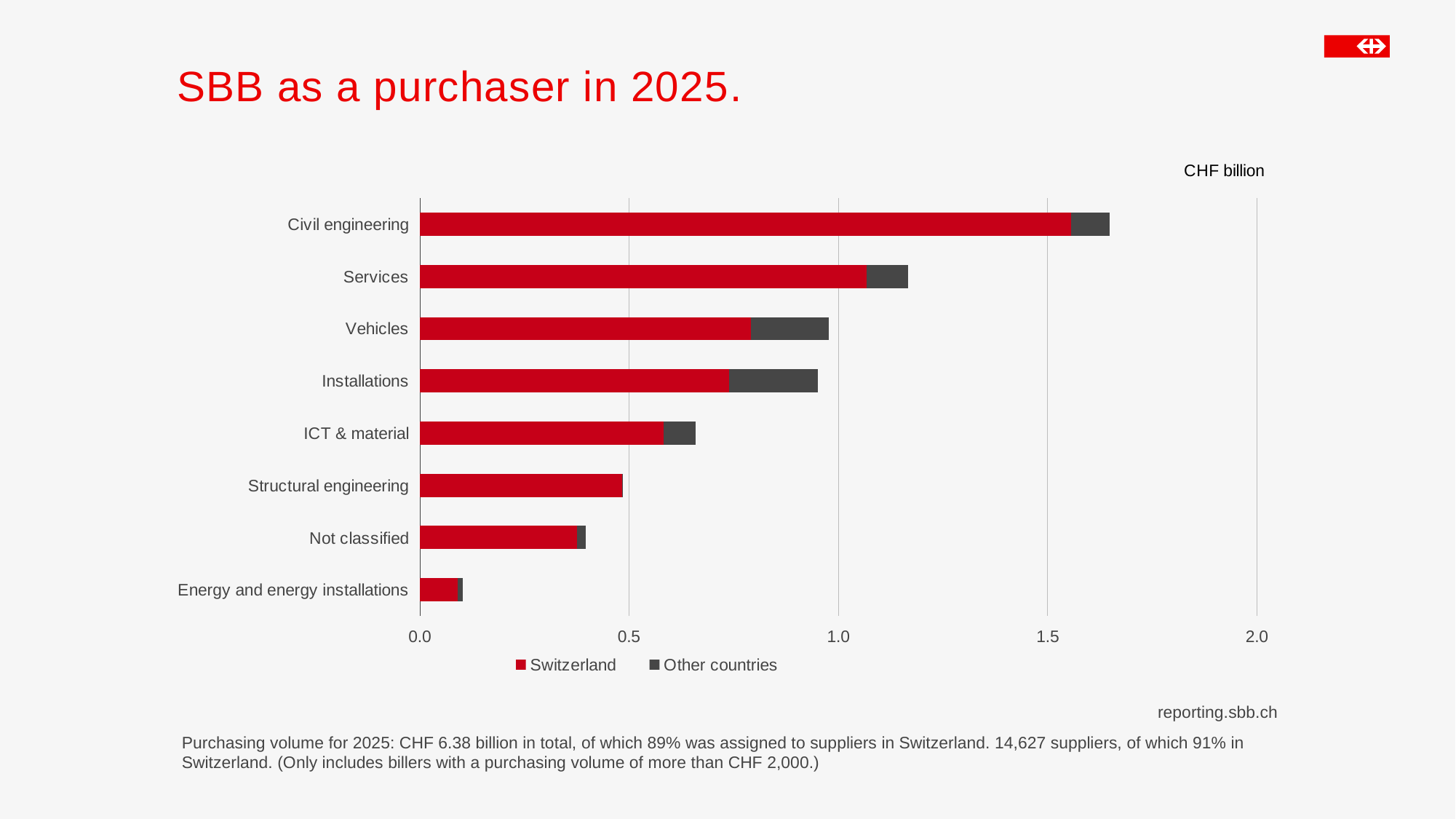

# SBB as a purchaser in 2025.

### Chart

| Category | Switzerland | Other countries |
|---|---|---|
| Energy and energy installations | 0.0904974567 | 0.012735279280000001 |
| Not classified | 0.374610225499999 | 0.02237227472 |
| Structural engineering | 0.48355628087999997 | 0.00121539961 |
| ICT & material | 0.58181611321 | 0.07636663720999999 |
| Installations | 0.739108240219999 | 0.21131391513 |
| Vehicles | 0.79013826178 | 0.18640991085 |
| Services | 1.06821320137 | 0.09858853493 |
| Civil engineering | 1.55570201999999 | 0.0917986519 |
reporting.sbb.ch
Purchasing volume for 2025: CHF 6.38 billion in total, of which 89% was assigned to suppliers in Switzerland. 14,627 suppliers, of which 91% in Switzerland. (Only includes billers with a purchasing volume of more than CHF 2,000.)